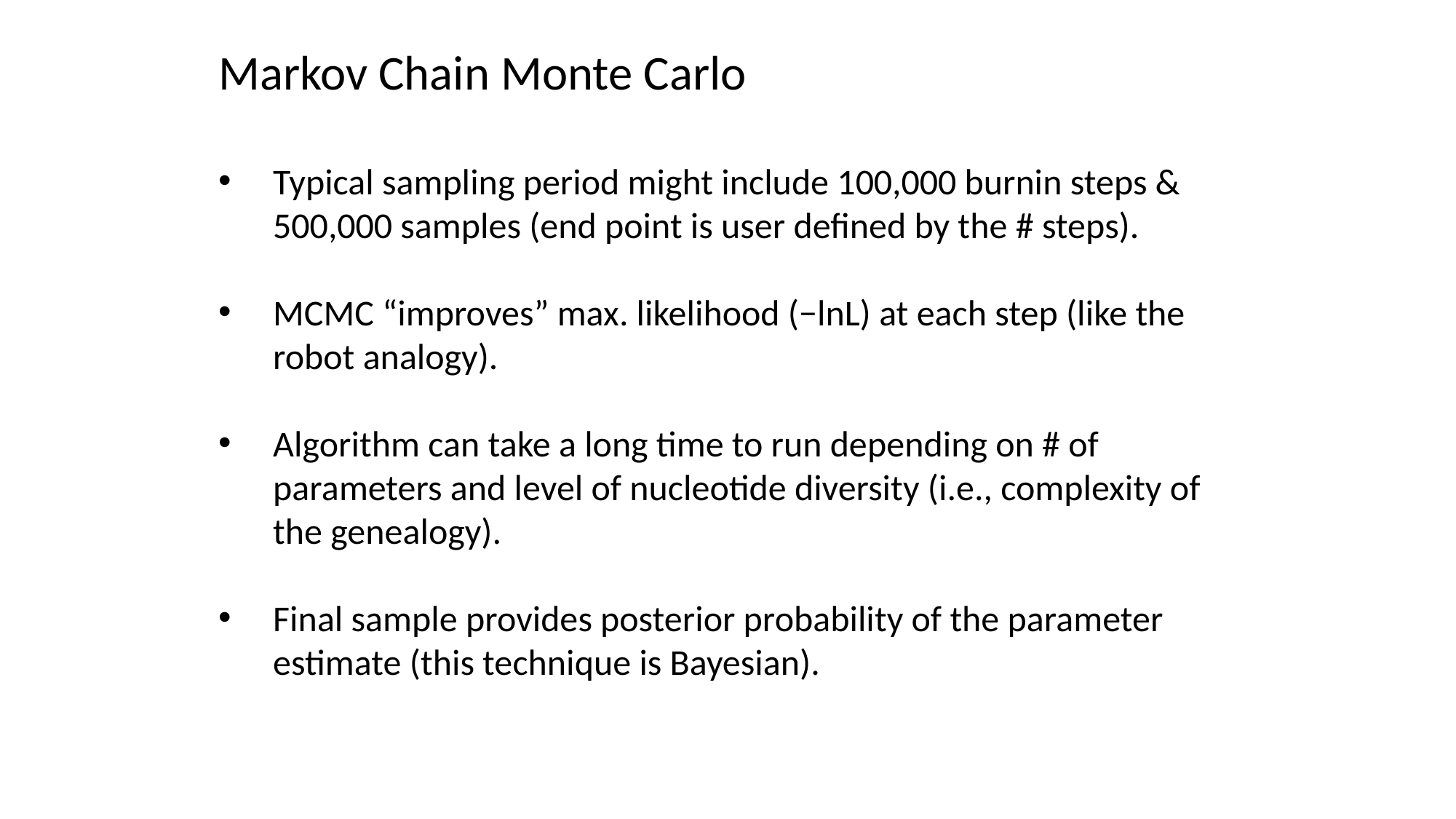

Markov Chain Monte Carlo

Typical sampling period might include 100,000 burnin steps & 500,000 samples (end point is user defined by the # steps).

MCMC “improves” max. likelihood (−lnL) at each step (like the robot analogy).

Algorithm can take a long time to run depending on # of parameters and level of nucleotide diversity (i.e., complexity of the genealogy).

Final sample provides posterior probability of the parameter estimate (this technique is Bayesian).